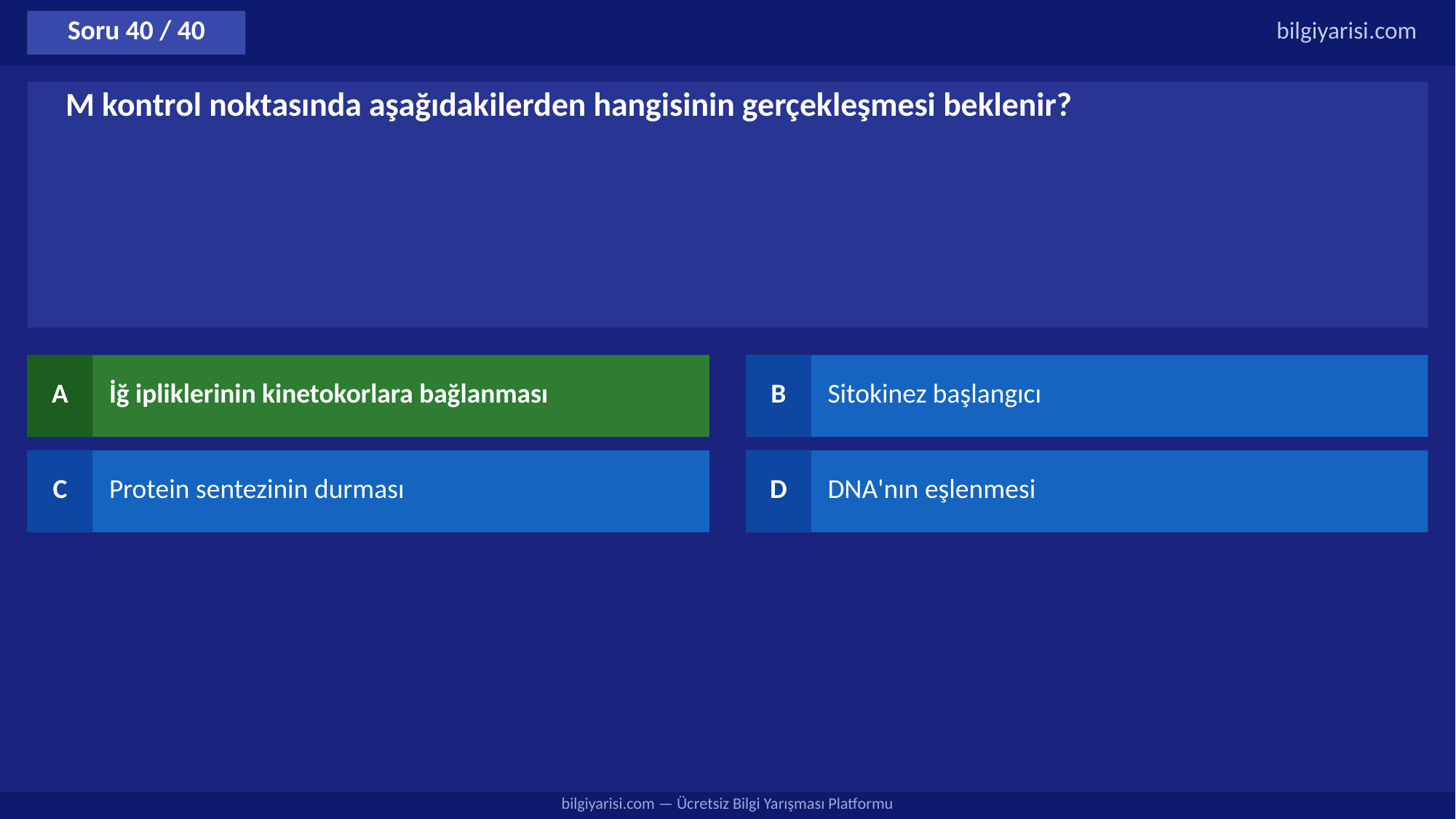

Soru 40 / 40
bilgiyarisi.com

M kontrol noktasında aşağıdakilerden hangisinin gerçekleşmesi beklenir?

A
İğ ipliklerinin kinetokorlara bağlanması

B
Sitokinez başlangıcı

C
Protein sentezinin durması

D
DNA'nın eşlenmesi
bilgiyarisi.com — Ücretsiz Bilgi Yarışması Platformu